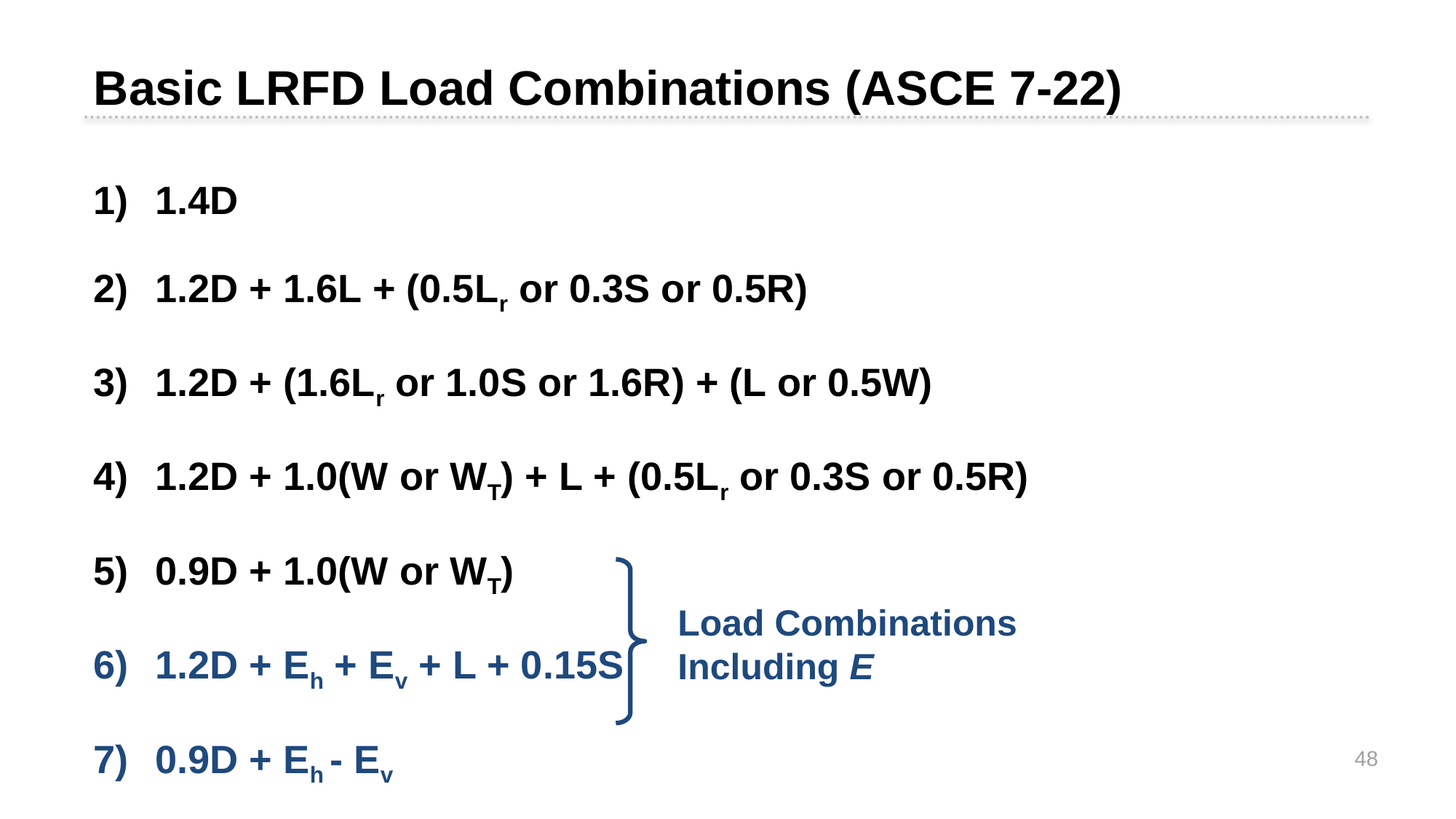

Basic LRFD Load Combinations (ASCE 7-22)
1.4D
1.2D + 1.6L + (0.5Lr or 0.3S or 0.5R)
1.2D + (1.6Lr or 1.0S or 1.6R) + (L or 0.5W)
1.2D + 1.0(W or WT) + L + (0.5Lr or 0.3S or 0.5R)
0.9D + 1.0(W or WT)
1.2D + Eh + Ev + L + 0.15S
0.9D + Eh - Ev

Load Combinations Including E
48